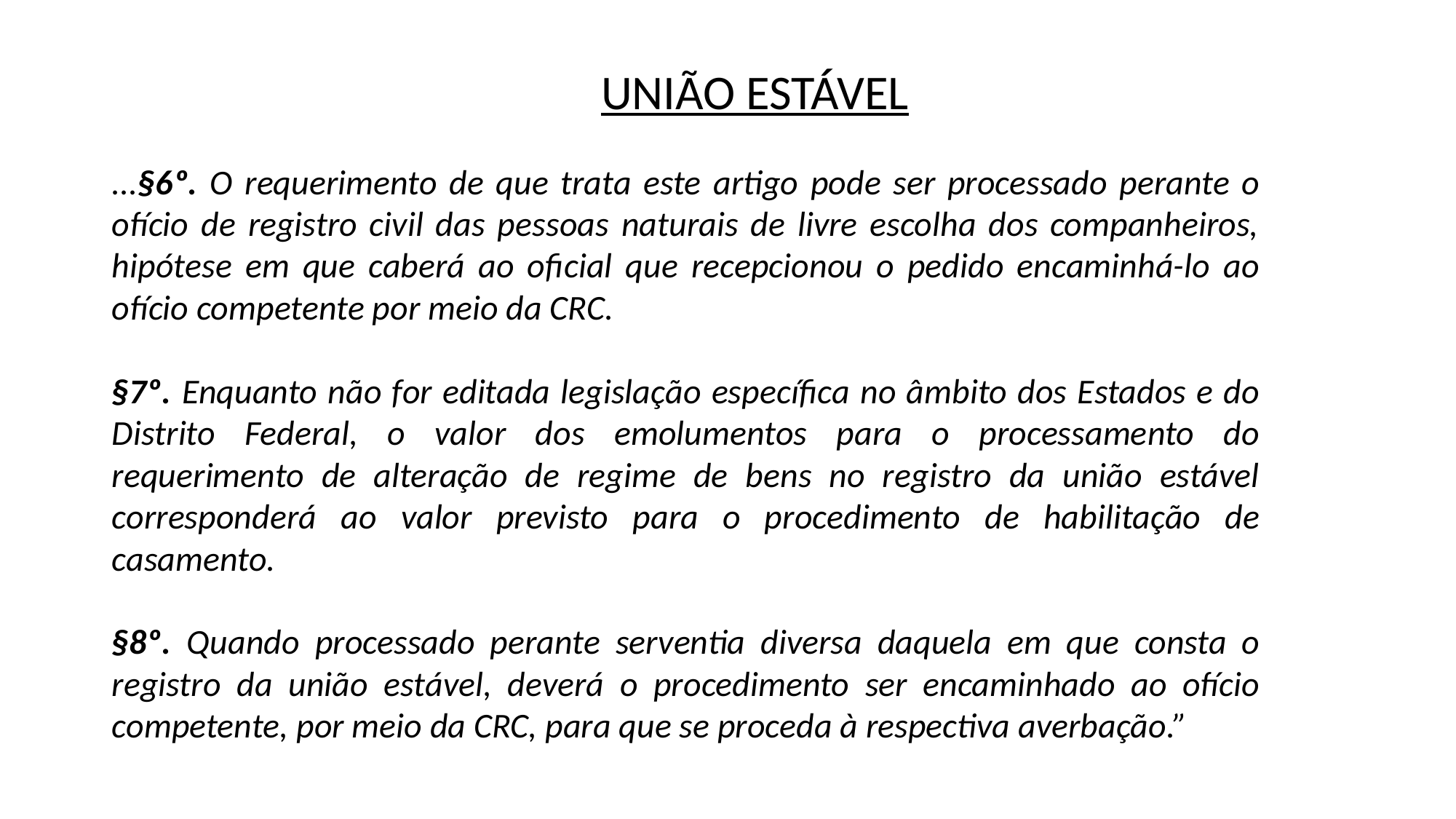

# UNIÃO ESTÁVEL
...§6º. O requerimento de que trata este artigo pode ser processado perante o ofício de registro civil das pessoas naturais de livre escolha dos companheiros, hipótese em que caberá ao oficial que recepcionou o pedido encaminhá-lo ao ofício competente por meio da CRC.

§7º. Enquanto não for editada legislação específica no âmbito dos Estados e do Distrito Federal, o valor dos emolumentos para o processamento do requerimento de alteração de regime de bens no registro da união estável corresponderá ao valor previsto para o procedimento de habilitação de casamento.

§8º. Quando processado perante serventia diversa daquela em que consta o registro da união estável, deverá o procedimento ser encaminhado ao ofício competente, por meio da CRC, para que se proceda à respectiva averbação.”